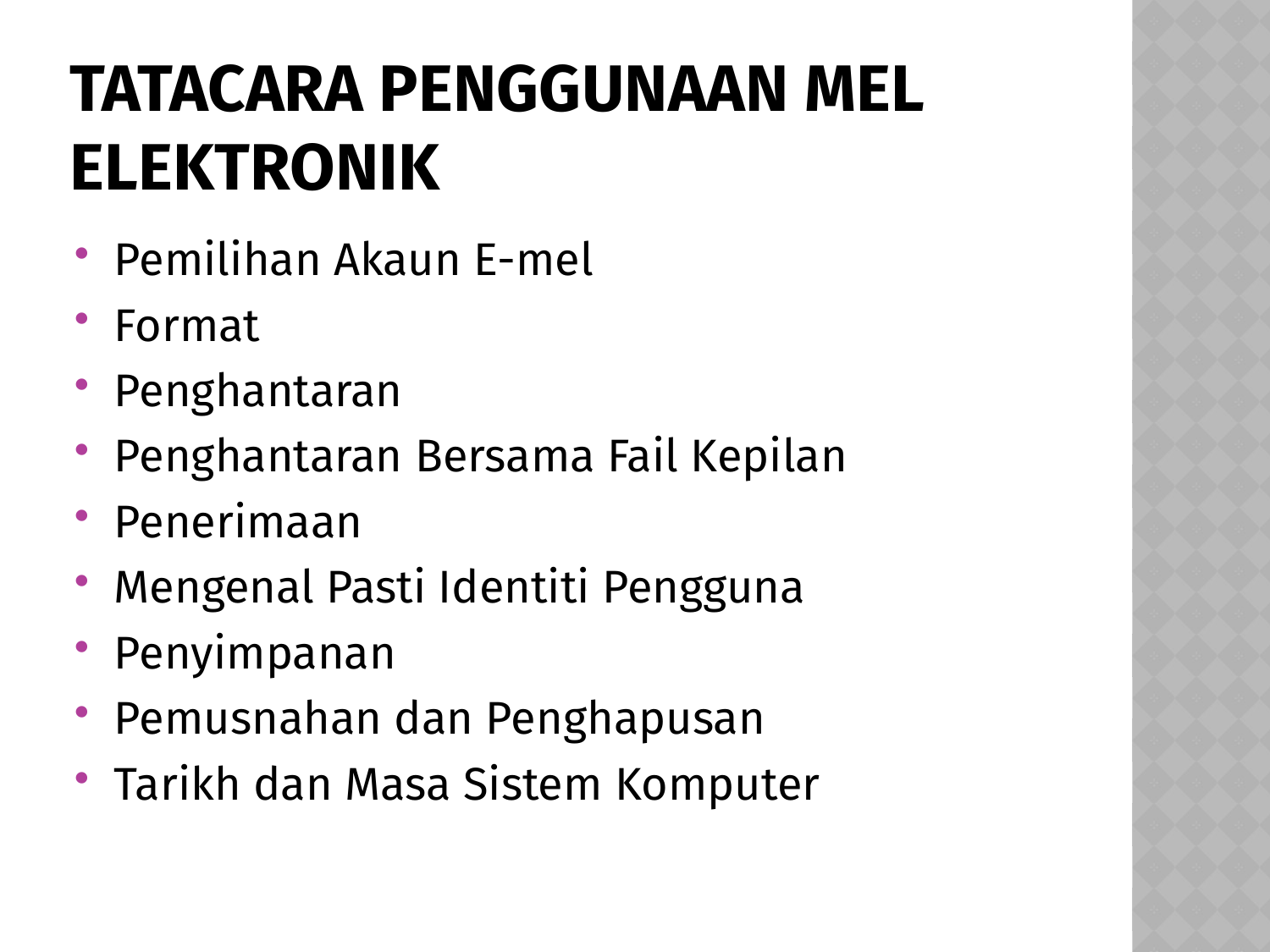

# Tatacara penggunaan mel elektronik
Pemilihan Akaun E-mel
Format
Penghantaran
Penghantaran Bersama Fail Kepilan
Penerimaan
Mengenal Pasti Identiti Pengguna
Penyimpanan
Pemusnahan dan Penghapusan
Tarikh dan Masa Sistem Komputer